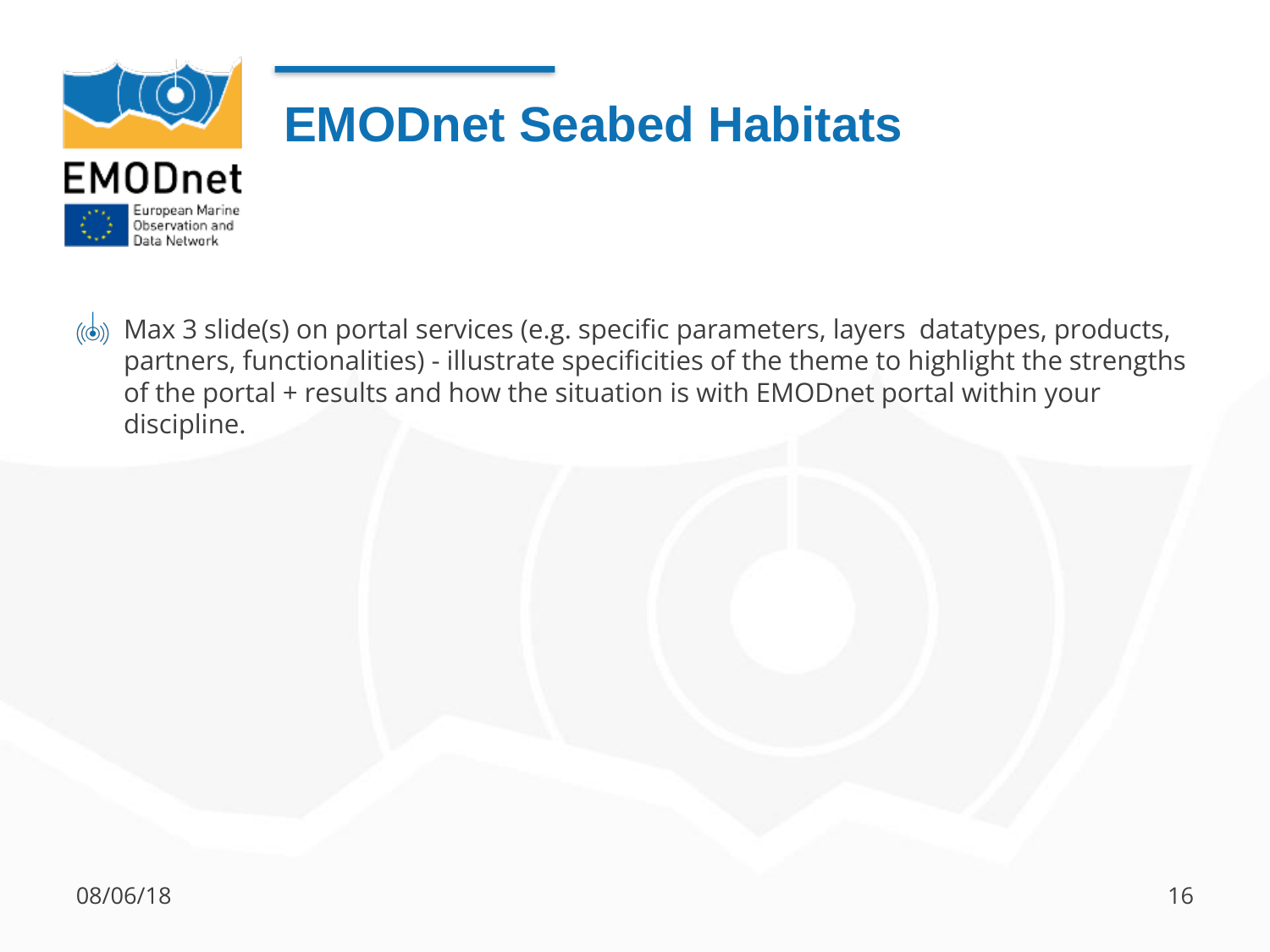

# EMODnet Seabed Habitats
Max 3 slide(s) on portal services (e.g. specific parameters, layers  datatypes, products, partners, functionalities) - illustrate specificities of the theme to highlight the strengths of the portal + results and how the situation is with EMODnet portal within your discipline.
08/06/18
16